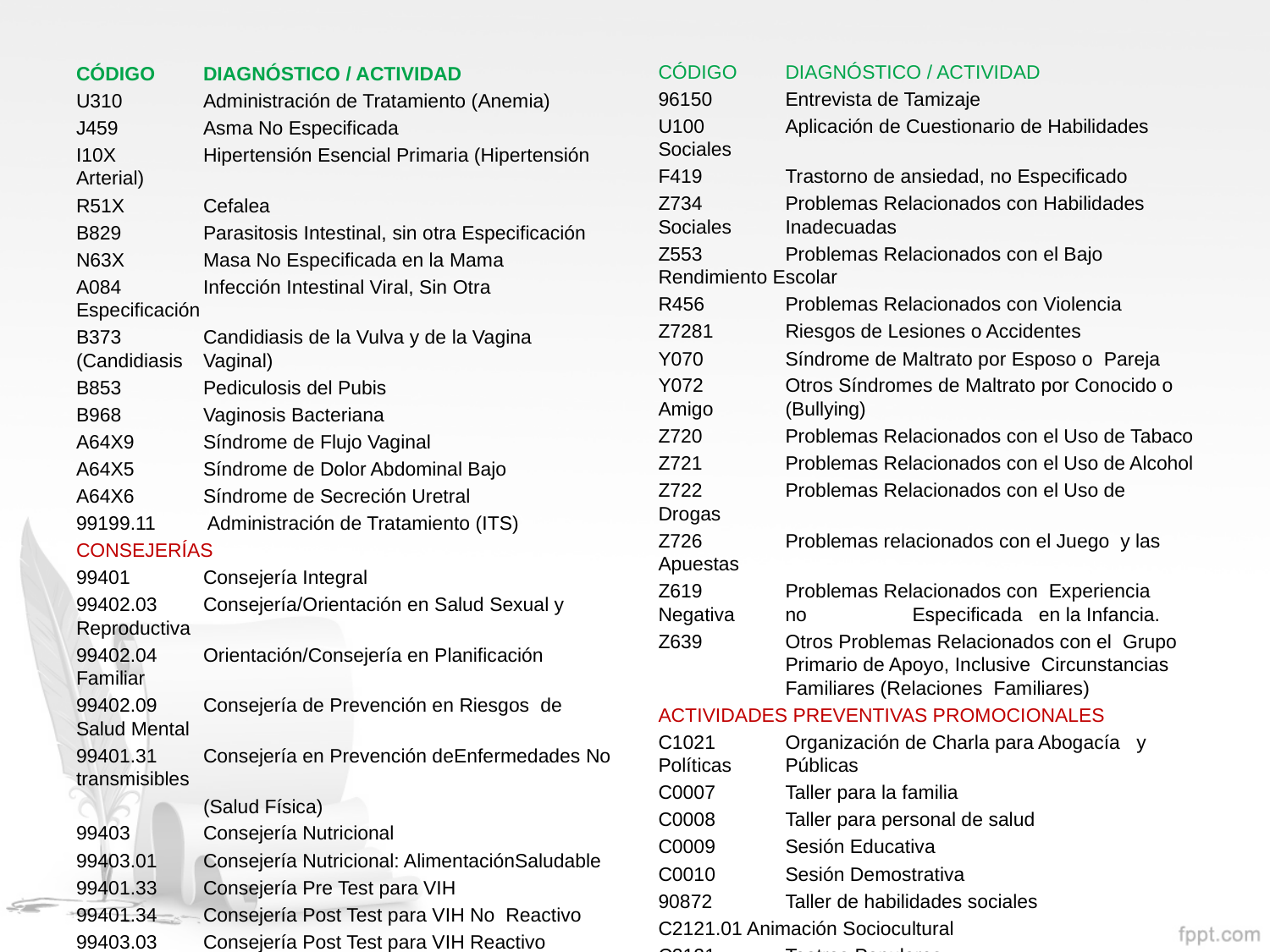

CÓDIGO 	DIAGNÓSTICO / ACTIVIDAD
96150  	Entrevista de Tamizaje
U100  	Aplicación de Cuestionario de Habilidades Sociales
F419  	Trastorno de ansiedad, no Especificado
Z734  	Problemas Relacionados con Habilidades Sociales 	Inadecuadas
Z553  	Problemas Relacionados con el Bajo Rendimiento Escolar
R456  	Problemas Relacionados con Violencia
Z7281 	Riesgos de Lesiones o Accidentes
Y070  	Síndrome de Maltrato por Esposo o  Pareja
Y072  	Otros Síndromes de Maltrato por Conocido o Amigo 	(Bullying)
Z720  	Problemas Relacionados con el Uso de Tabaco
Z721  	Problemas Relacionados con el Uso de Alcohol
Z722  	Problemas Relacionados con el Uso de Drogas
Z726  	Problemas relacionados con el Juego  y las 	Apuestas
Z619  	Problemas Relacionados con  Experiencia Negativa 	no 	Especificada   en la Infancia.
Z639  	Otros Problemas Relacionados con el  Grupo 	Primario de Apoyo, Inclusive  Circunstancias 	Familiares (Relaciones  Familiares)
ACTIVIDADES PREVENTIVAS PROMOCIONALES
C1021  	Organización de Charla para Abogacía   y Políticas 	Públicas
C0007  	Taller para la familia
C0008   	Taller para personal de salud
C0009  	Sesión Educativa
C0010  	Sesión Demostrativa
90872  	Taller de habilidades sociales
C2121.01 Animación Sociocultural
C2121  	Teatros Populares
CÓDIGO 	DIAGNÓSTICO / ACTIVIDAD
U310  	Administración de Tratamiento (Anemia)
J459 	Asma No Especificada
I10X 	Hipertensión Esencial Primaria (Hipertensión Arterial)
R51X  	Cefalea
B829 	Parasitosis Intestinal, sin otra Especificación
N63X 	Masa No Especificada en la Mama
A084  	Infección Intestinal Viral, Sin Otra  Especificación
B373  	Candidiasis de la Vulva y de la Vagina (Candidiasis 	Vaginal)
B853  	Pediculosis del Pubis
B968  	Vaginosis Bacteriana
A64X9  	Síndrome de Flujo Vaginal
A64X5  	Síndrome de Dolor Abdominal Bajo
A64X6  	Síndrome de Secreción Uretral
99199.11	 Administración de Tratamiento (ITS)
CONSEJERÍAS
99401  	Consejería Integral
99402.03 	Consejería/Orientación en Salud Sexual y Reproductiva
99402.04 	Orientación/Consejería en Planificación Familiar
99402.09 	Consejería de Prevención en Riesgos  de Salud Mental
99401.31 	Consejería en Prevención deEnfermedades No transmisibles
 	(Salud Física)
99403  	Consejería Nutricional
99403.01 	Consejería Nutricional: AlimentaciónSaludable
99401.33 	Consejería Pre Test para VIH
99401.34 	Consejería Post Test para VIH No  Reactivo
99403.03 	Consejería Post Test para VIH Reactivo
99402.05 	Consejería/Orientación en Prevención de ITS, VIH, Hepatitis
99401.24    Consejería higiene de manos
99401.19	 Consejería para el autocuidadoSalud Mental